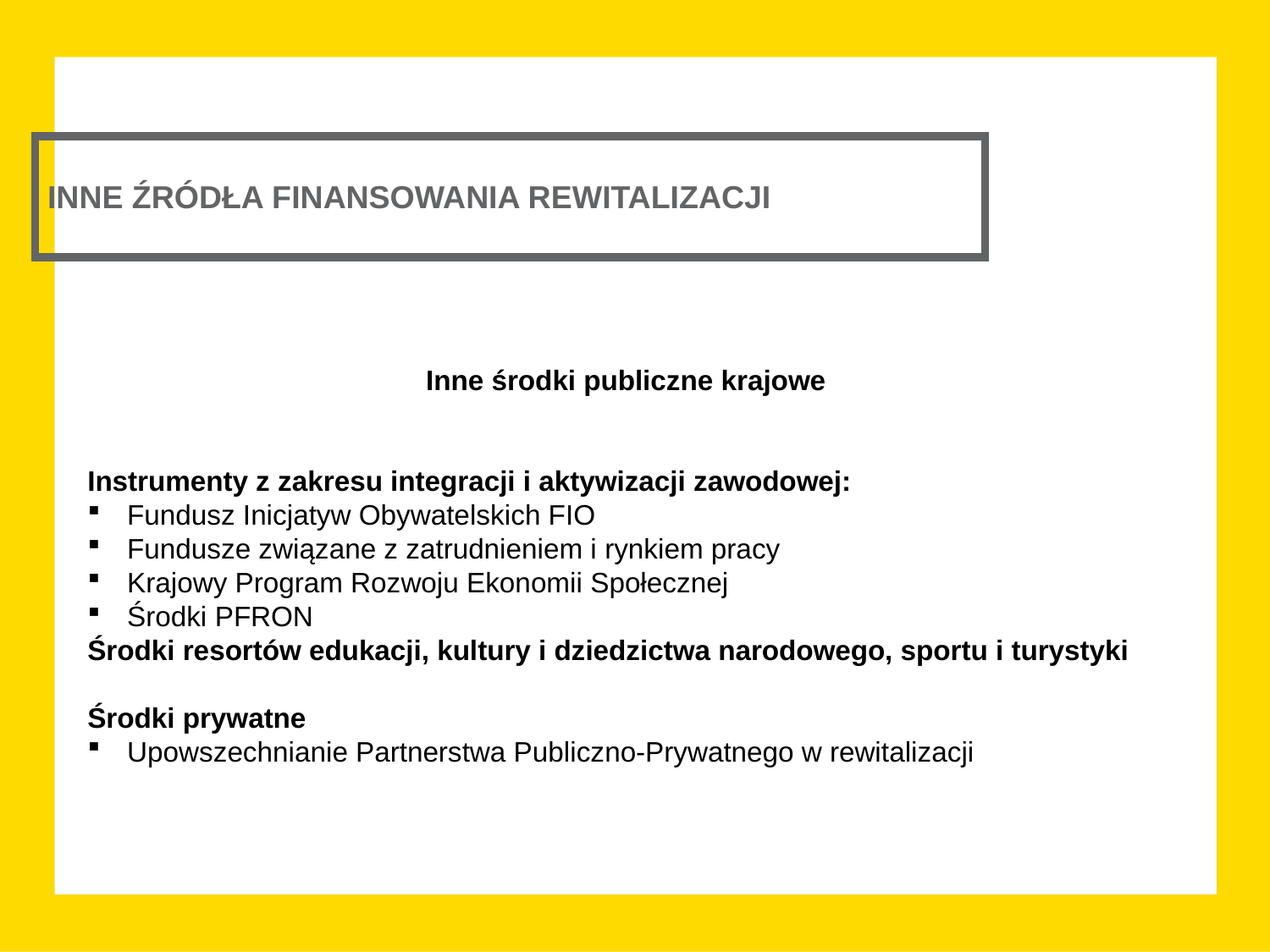

INNE ŹRÓDŁA FINANSOWANIA REWITALIZACJI

Inne środki publiczne krajowe

Instrumenty z zakresu integracji i aktywizacji zawodowej:
Fundusz Inicjatyw Obywatelskich FIO
Fundusze związane z zatrudnieniem i rynkiem pracy
Krajowy Program Rozwoju Ekonomii Społecznej
Środki PFRON
Środki resortów edukacji, kultury i dziedzictwa narodowego, sportu i turystyki

Środki prywatne
Upowszechnianie Partnerstwa Publiczno-Prywatnego w rewitalizacji